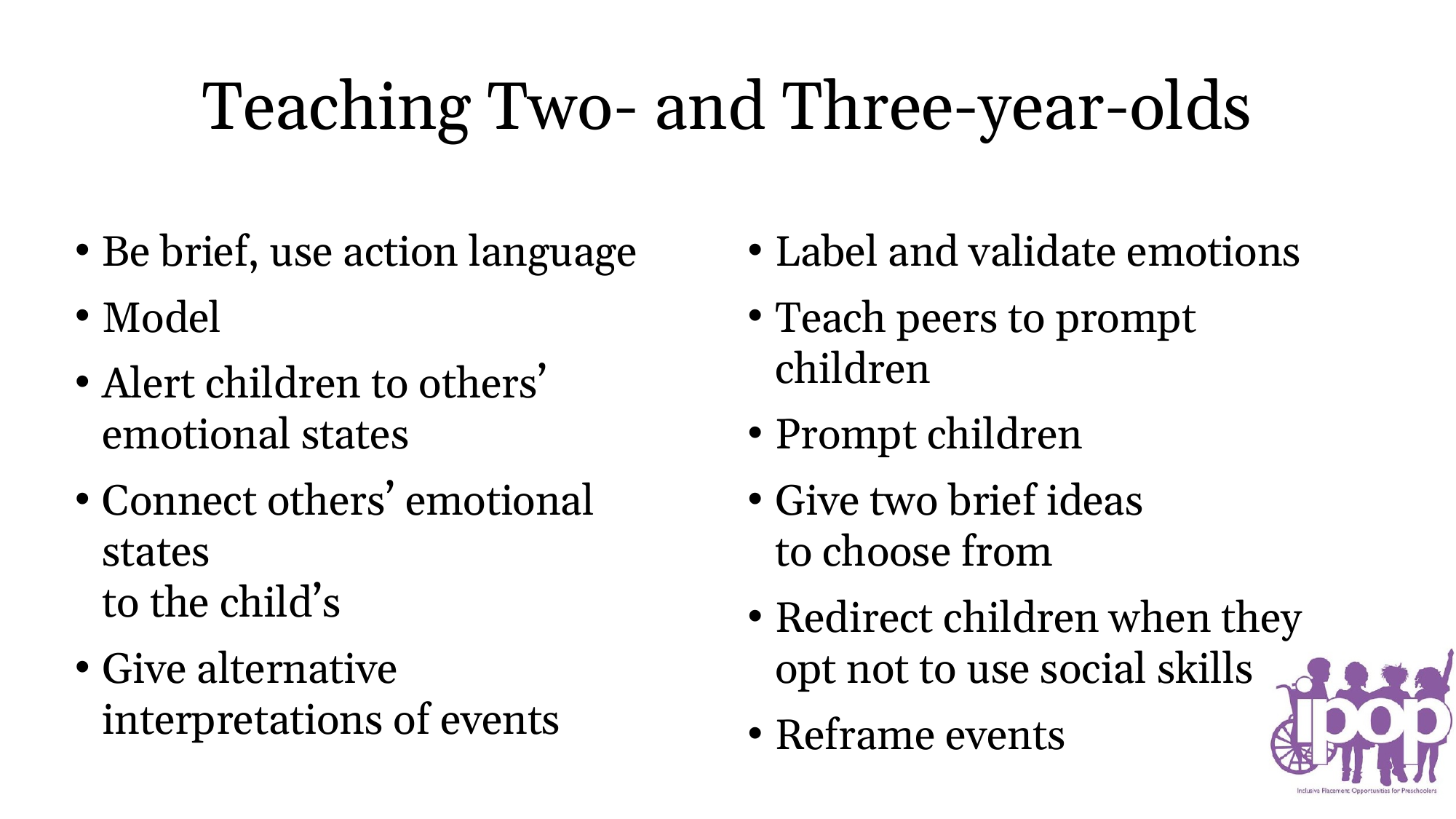

# Teaching Two- and Three-year-olds
Be brief, use action language
Model
Alert children to others’ emotional states
Connect others’ emotional states
to the child’s
Give alternative interpretations of events
Label and validate emotions
Teach peers to prompt children
Prompt children
Give two brief ideas
to choose from
Redirect children when they opt not to use social skills
Reframe events